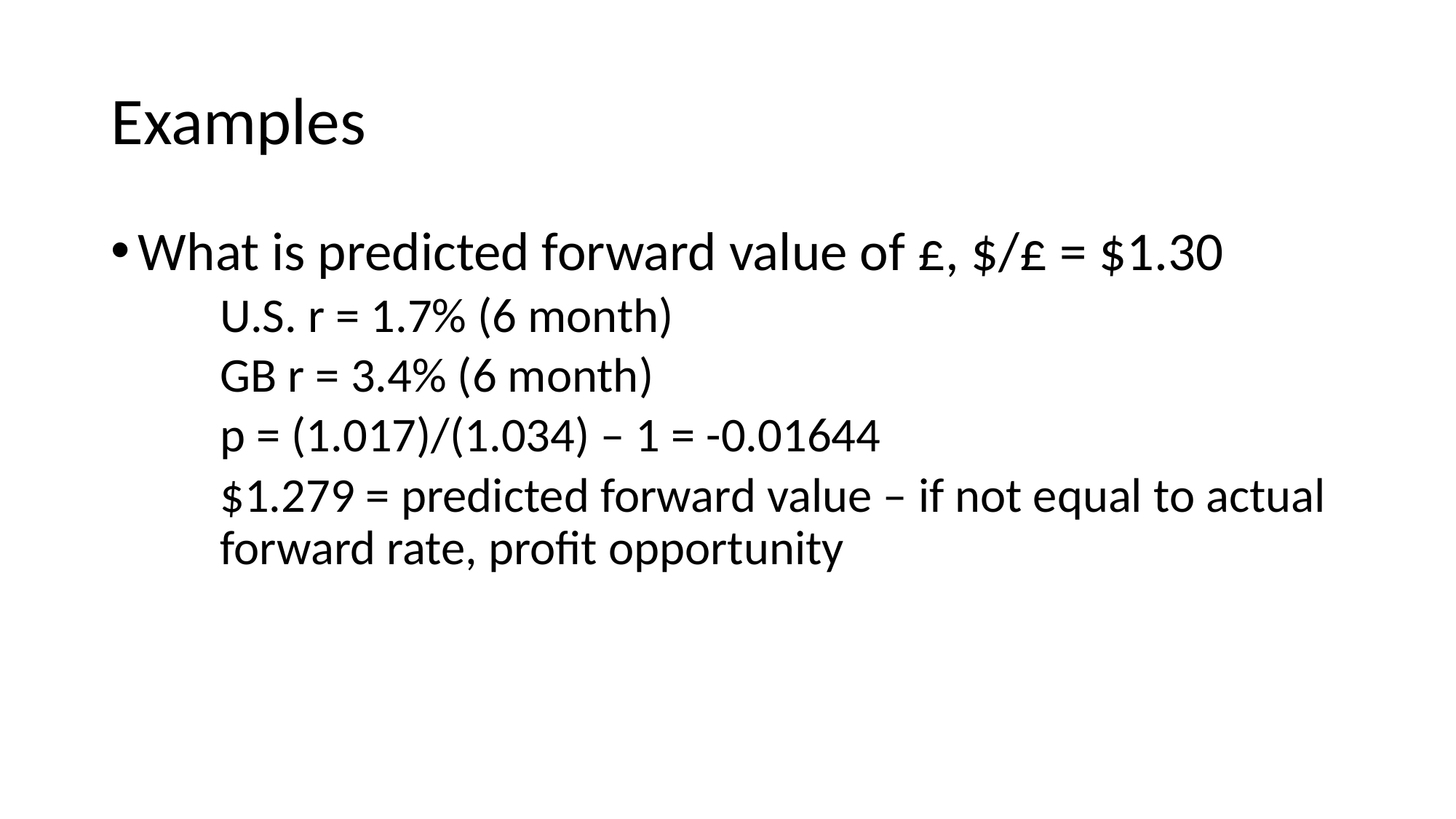

# Examples
What is predicted forward value of £, $/£ = $1.30
U.S. r = 1.7% (6 month)
GB r = 3.4% (6 month)
p = (1.017)/(1.034) – 1 = -0.01644
$1.279 = predicted forward value – if not equal to actual forward rate, profit opportunity